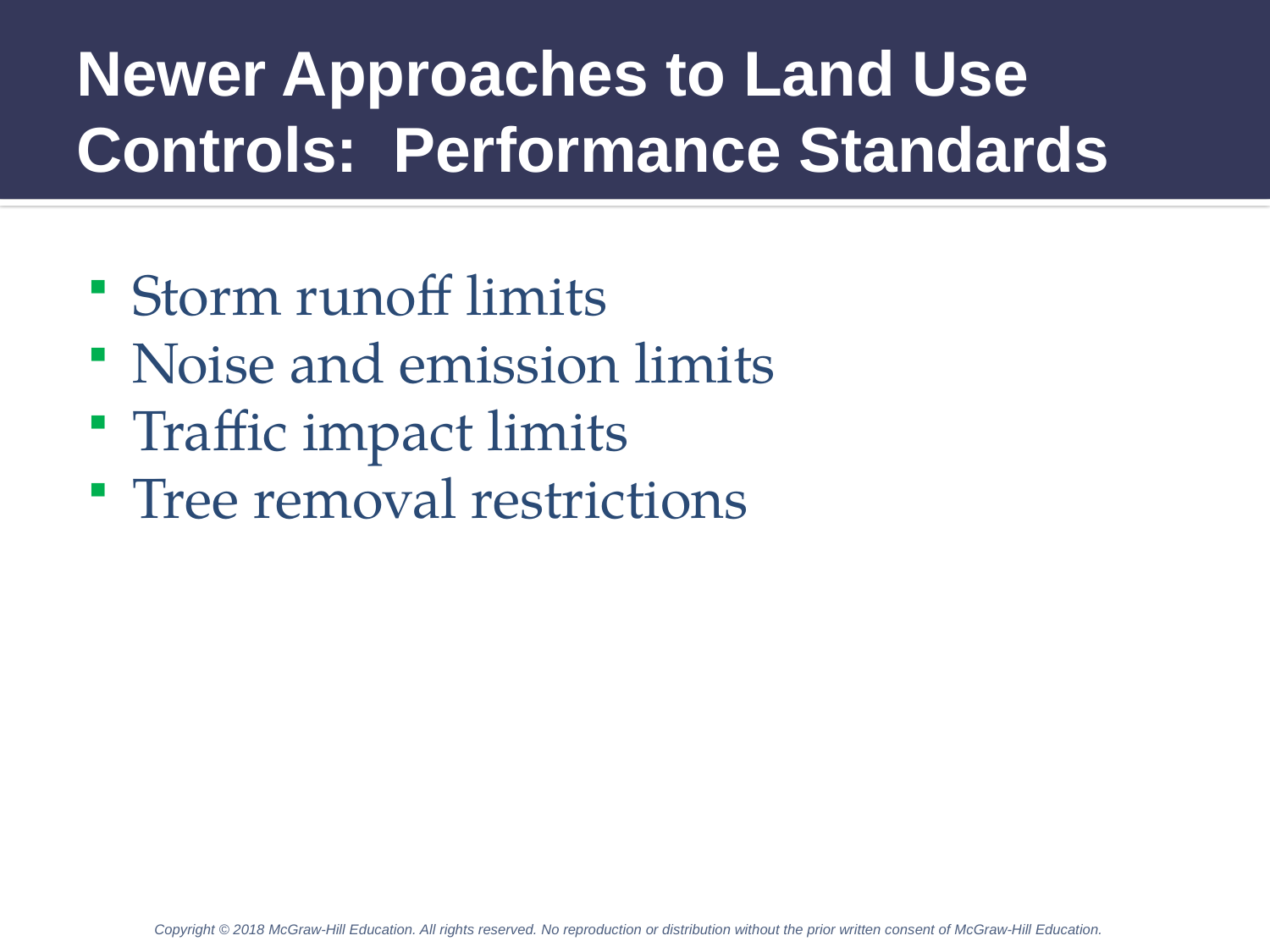

# Newer Approaches to Land Use Controls:  Performance Standards
Storm runoff limits
Noise and emission limits
Traffic impact limits
Tree removal restrictions
Copyright © 2018 McGraw-Hill Education. All rights reserved. No reproduction or distribution without the prior written consent of McGraw-Hill Education.